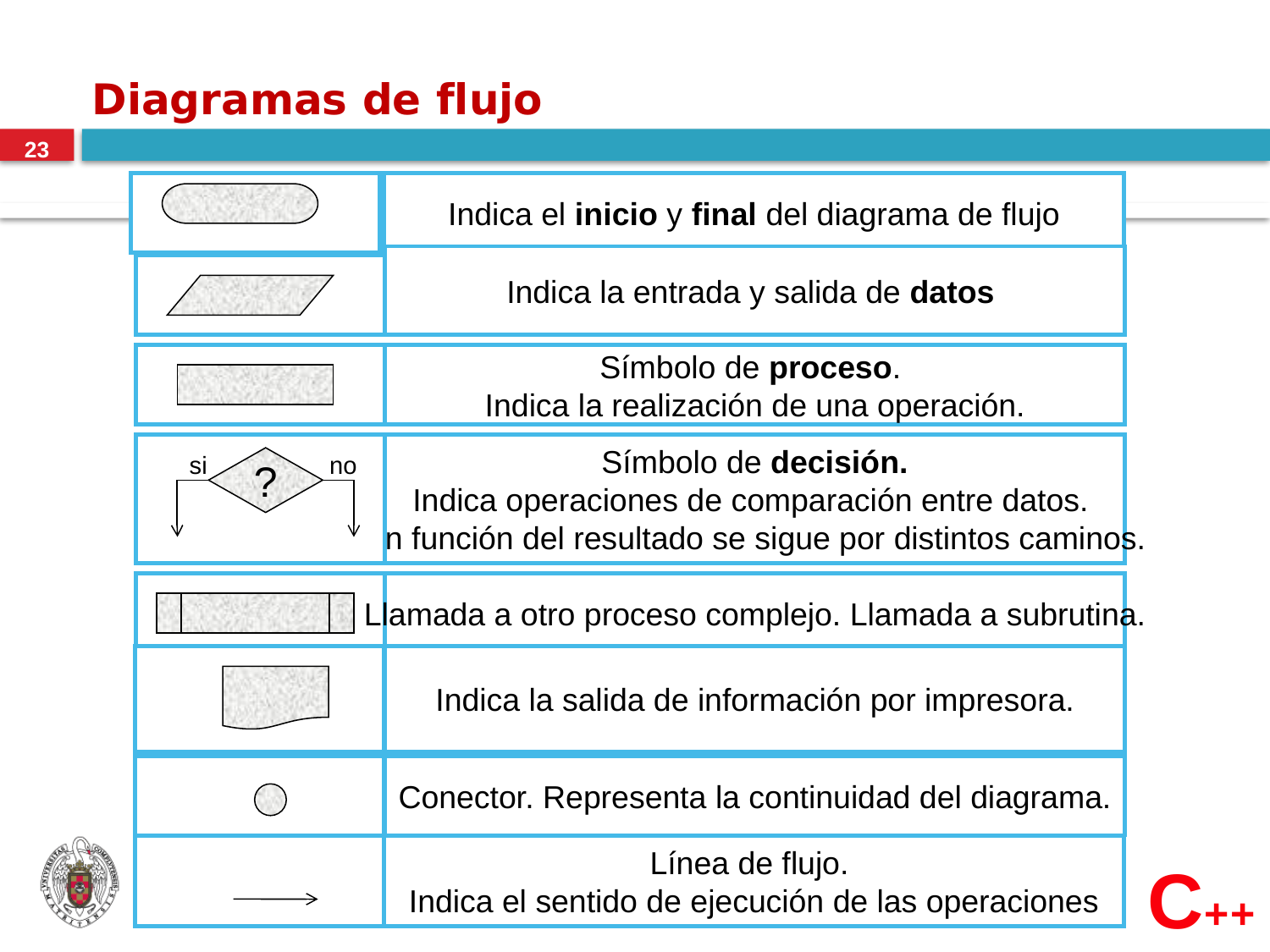

# Diagramas de flujo
23

Indica el inicio y final del diagrama de flujo

Indica la entrada y salida de datos

Símbolo de proceso.
Indica la realización de una operación.

Símbolo de decisión.
Indica operaciones de comparación entre datos.
En función del resultado se sigue por distintos caminos.
si
no
?

Llamada a otro proceso complejo. Llamada a subrutina.

Indica la salida de información por impresora.

Conector. Representa la continuidad del diagrama.

Línea de flujo.
Indica el sentido de ejecución de las operaciones